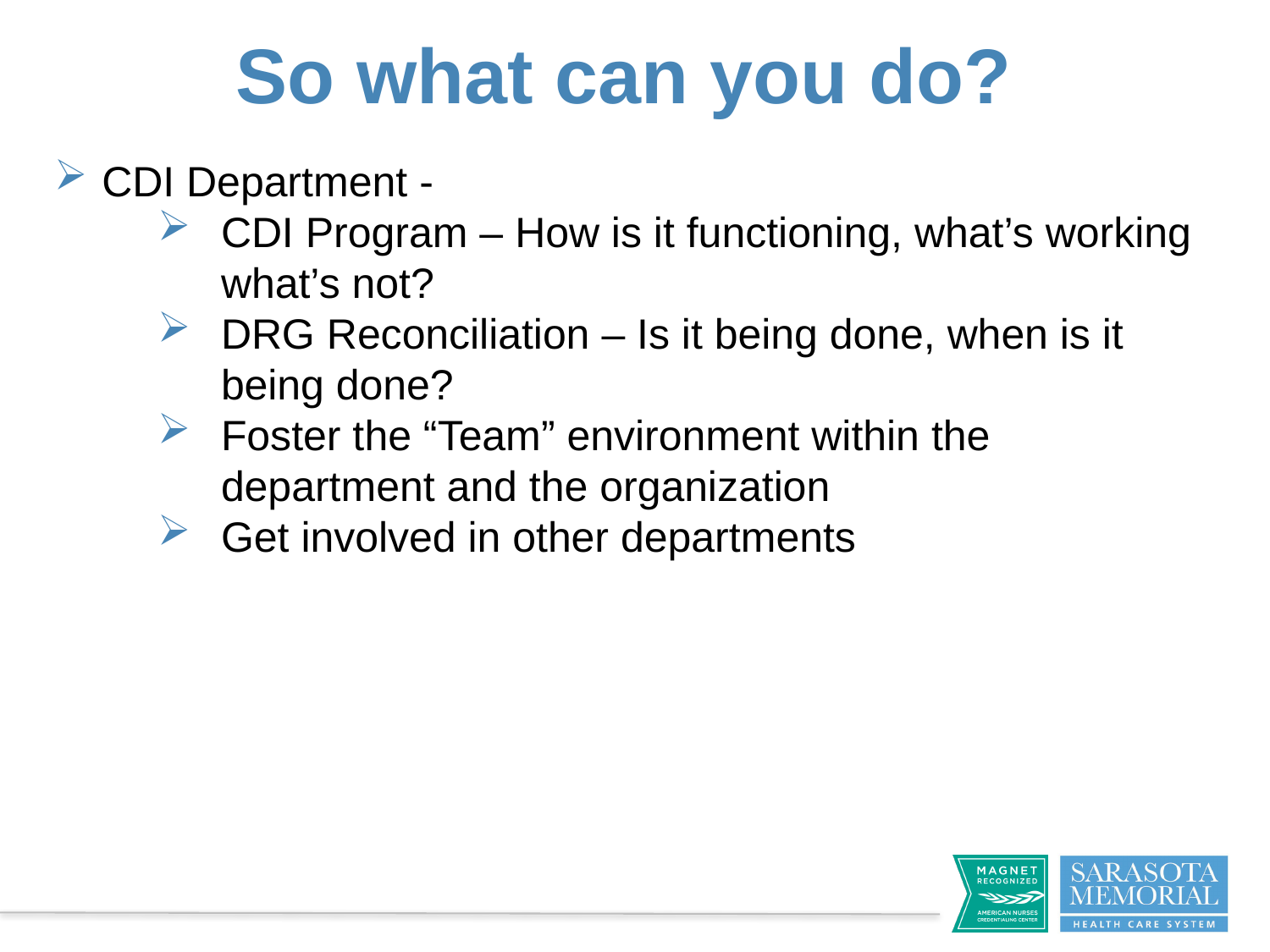

# So what can you do?
CDI Department -
CDI Program – How is it functioning, what’s working what’s not?
DRG Reconciliation – Is it being done, when is it being done?
Foster the “Team” environment within the department and the organization
Get involved in other departments